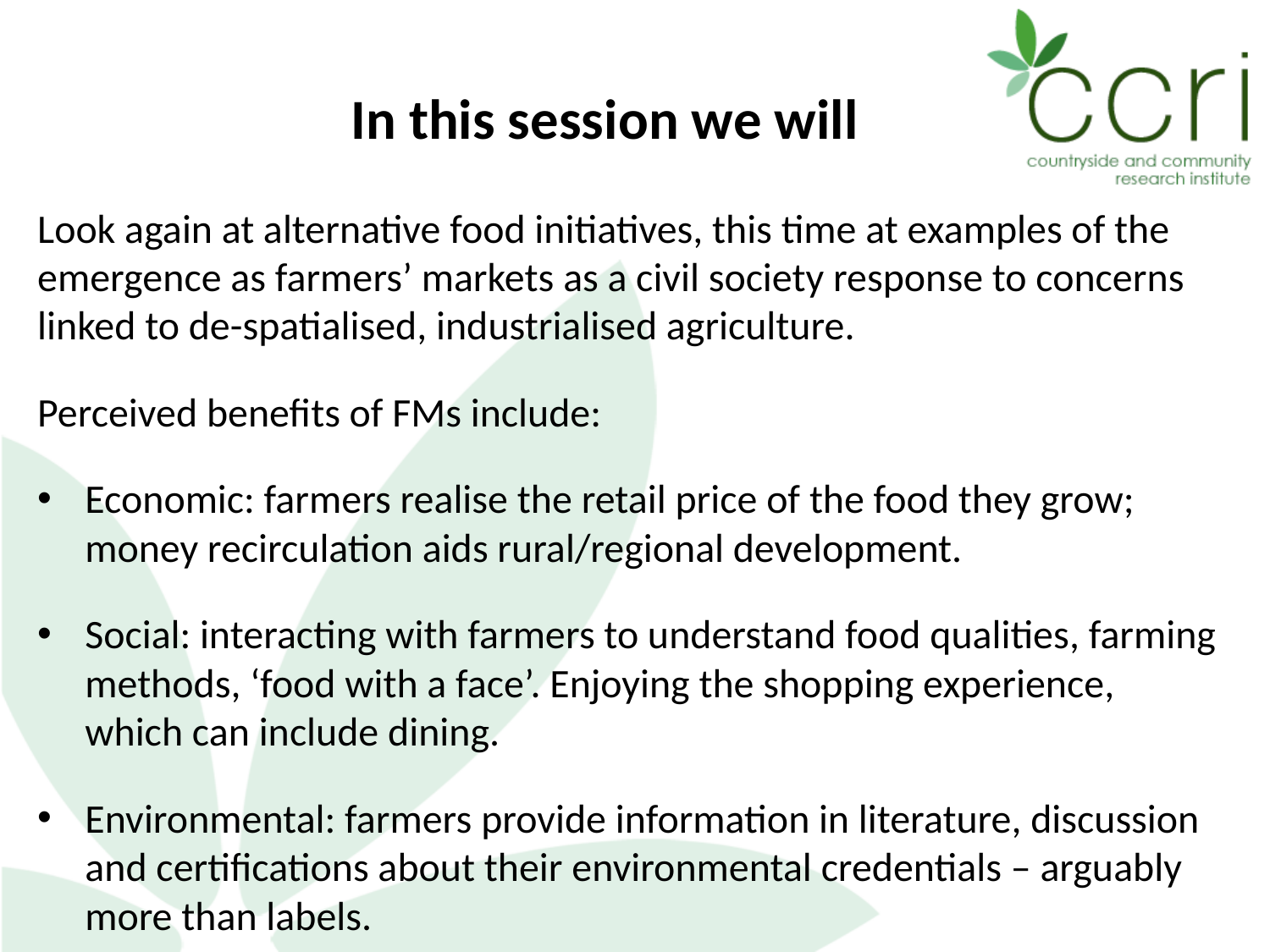

In this session we will
Look again at alternative food initiatives, this time at examples of the emergence as farmers’ markets as a civil society response to concerns linked to de-spatialised, industrialised agriculture.

Perceived benefits of FMs include:

Economic: farmers realise the retail price of the food they grow; money recirculation aids rural/regional development.

Social: interacting with farmers to understand food qualities, farming methods, ‘food with a face’. Enjoying the shopping experience, which can include dining.

Environmental: farmers provide information in literature, discussion and certifications about their environmental credentials – arguably more than labels.